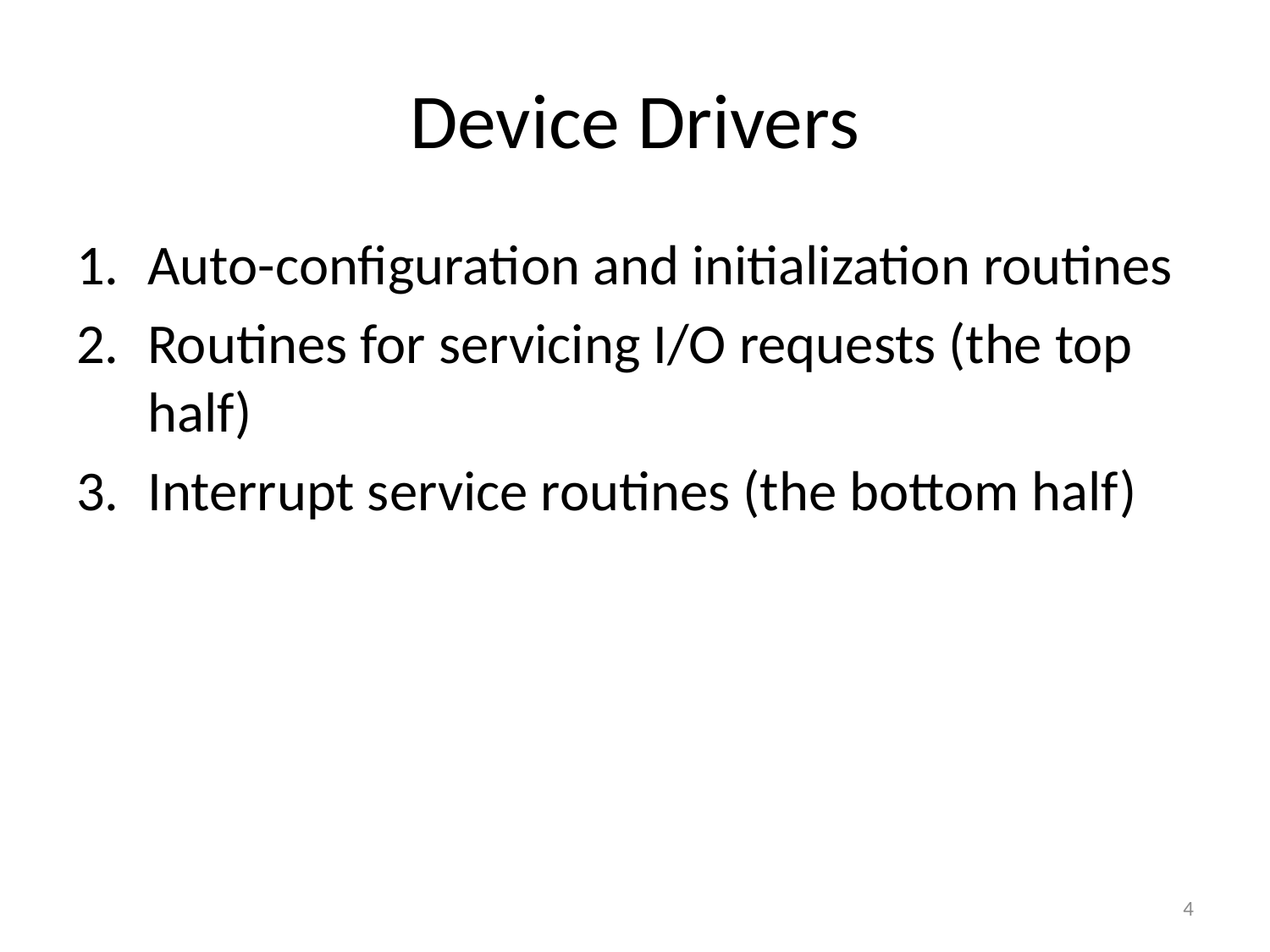

# Device Drivers
Auto-configuration and initialization routines
Routines for servicing I/O requests (the top half)
Interrupt service routines (the bottom half)
4